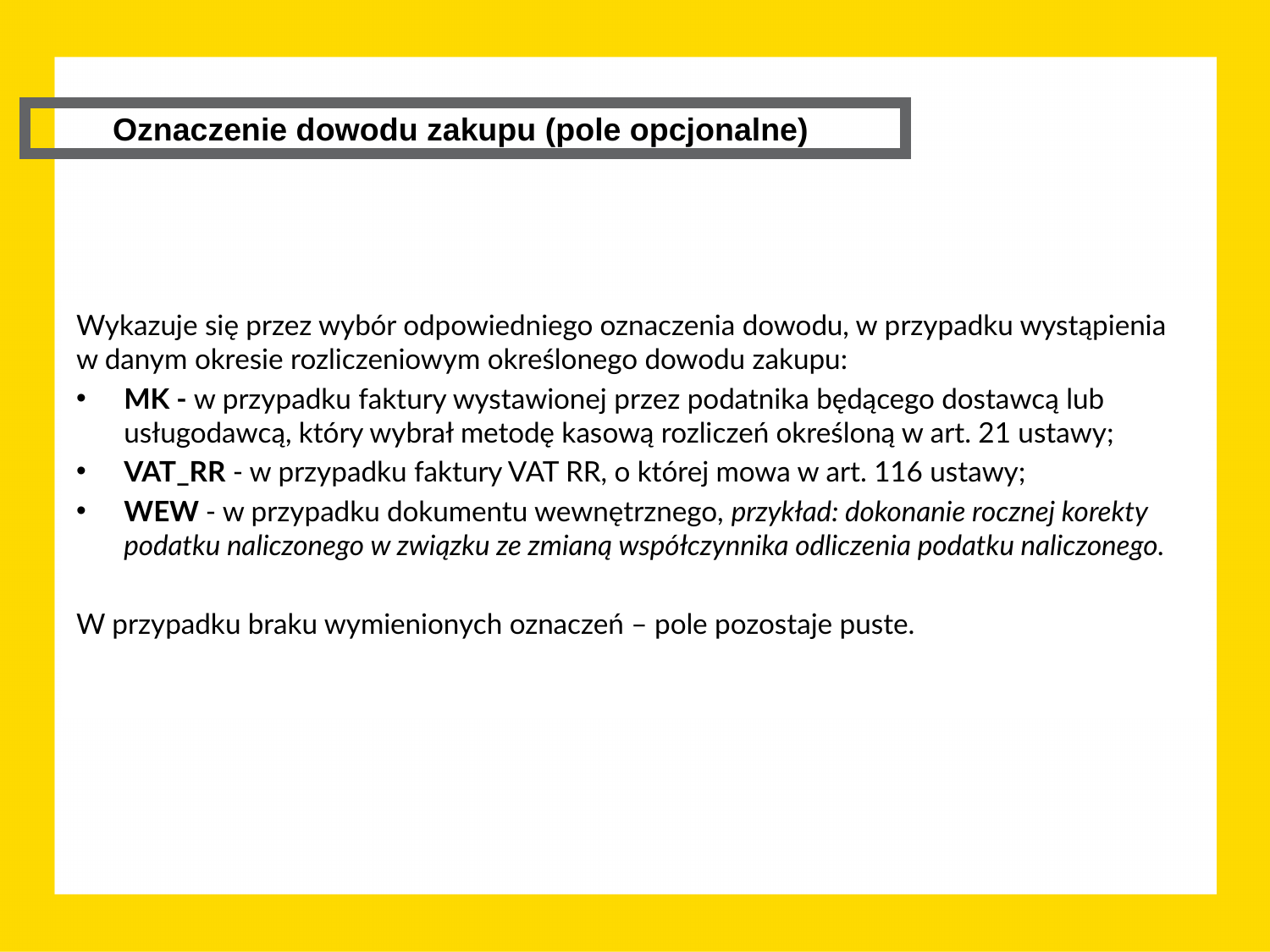

#
Oznaczenie dowodu zakupu (pole opcjonalne)
Wykazuje się przez wybór odpowiedniego oznaczenia dowodu, w przypadku wystąpienia w danym okresie rozliczeniowym określonego dowodu zakupu:
MK - w przypadku faktury wystawionej przez podatnika będącego dostawcą lub usługodawcą, który wybrał metodę kasową rozliczeń określoną w art. 21 ustawy;
VAT_RR - w przypadku faktury VAT RR, o której mowa w art. 116 ustawy;
WEW - w przypadku dokumentu wewnętrznego, przykład: dokonanie rocznej korekty podatku naliczonego w związku ze zmianą współczynnika odliczenia podatku naliczonego.

W przypadku braku wymienionych oznaczeń – pole pozostaje puste.